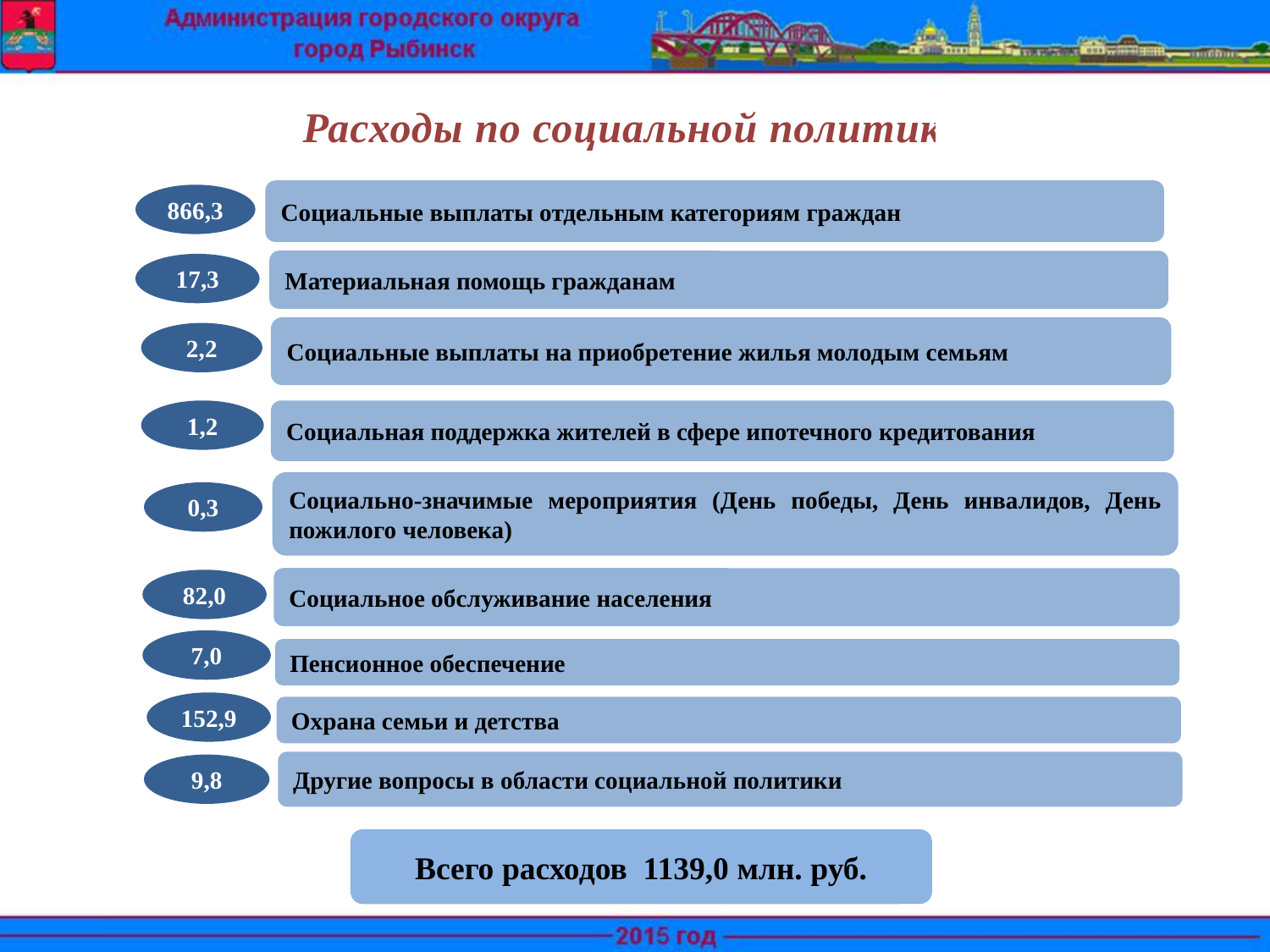

Расходы по социальной политике
Социальные выплаты отдельным категориям граждан
Материальная помощь гражданам
Социальные выплаты на приобретение жилья молодым семьям
Социальная поддержка жителей в сфере ипотечного кредитования
Социально-значимые мероприятия (День победы, День инвалидов, День пожилого человека)
866,3

17,3
2,2
1,2
0,3
Социальное обслуживание населения
82,0
7,0
Пенсионное обеспечение
152,9
Охрана семьи и детства
Другие вопросы в области социальной политики
9,8
Всего расходов  1139,0 млн. руб.